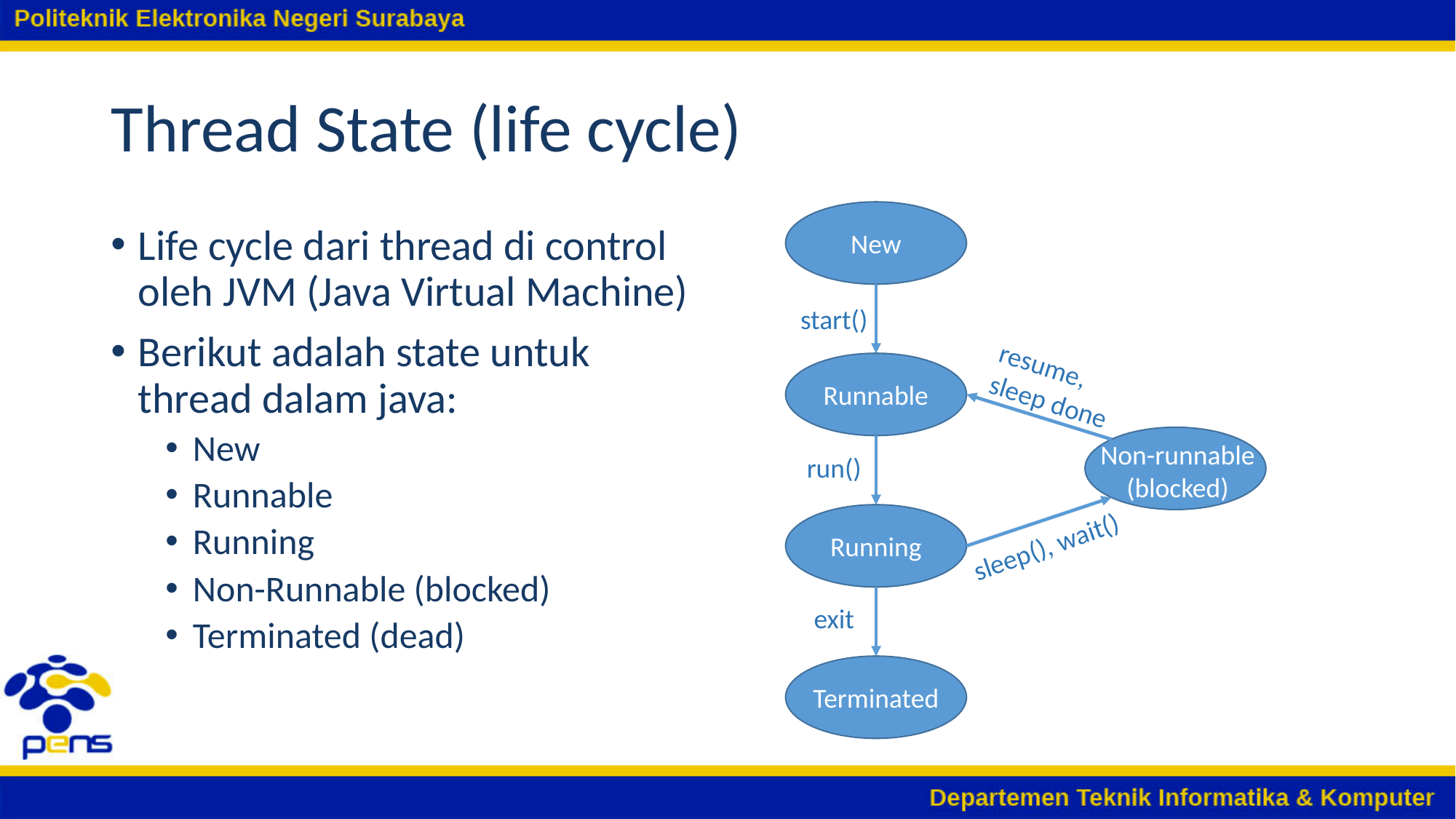

# Thread State (life cycle)
New
start()
resume,
sleep done
Runnable

Non-runnable
(blocked)
run()
Running
sleep(), wait()
exit

Terminated
Life cycle dari thread di control oleh JVM (Java Virtual Machine)
Berikut adalah state untuk thread dalam java:
New
Runnable
Running
Non-Runnable (blocked)
Terminated (dead)